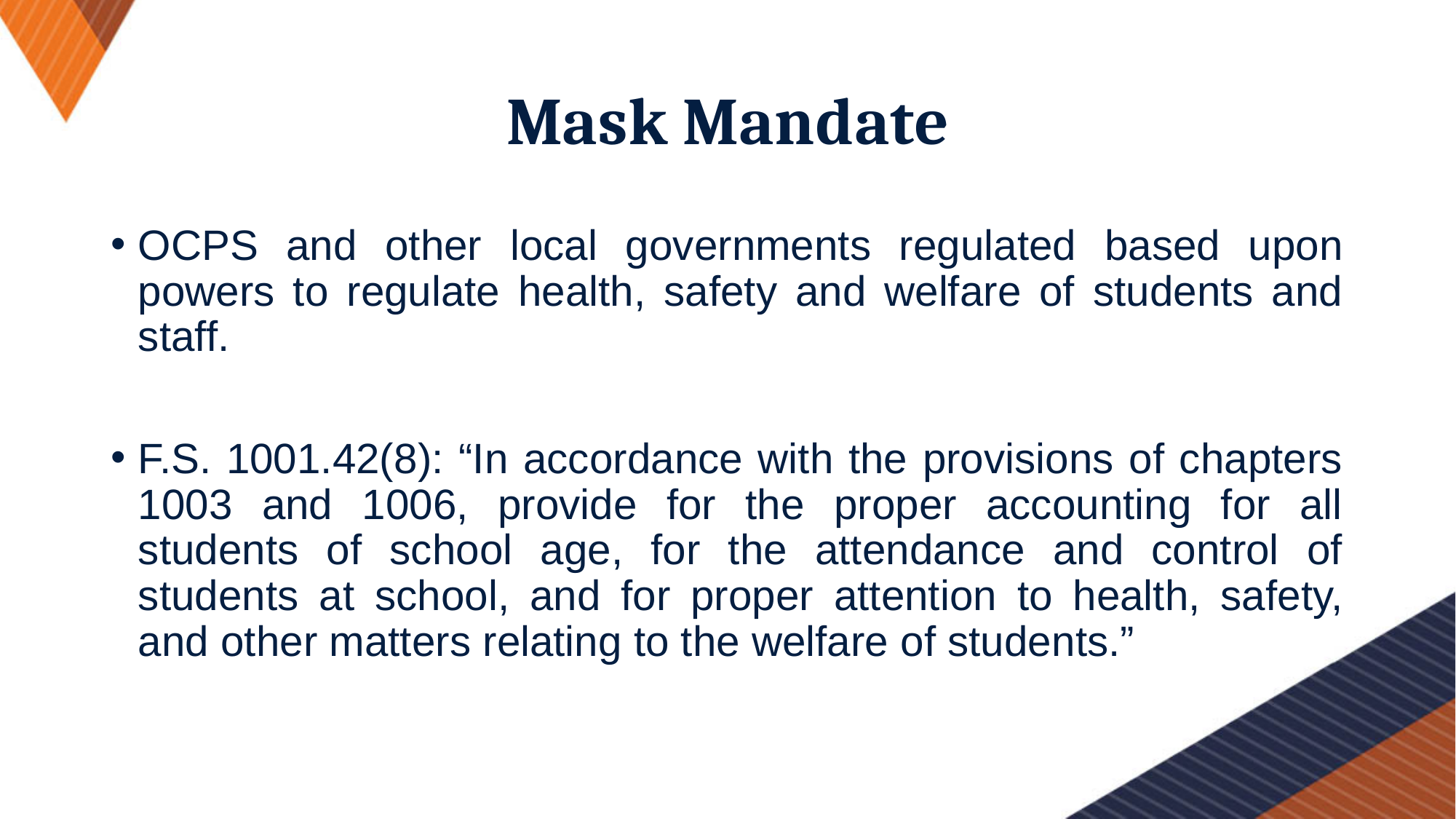

# Mask Mandate
OCPS and other local governments regulated based upon powers to regulate health, safety and welfare of students and staff.

F.S. 1001.42(8): “In accordance with the provisions of chapters 1003 and 1006, provide for the proper accounting for all students of school age, for the attendance and control of students at school, and for proper attention to health, safety, and other matters relating to the welfare of students.”